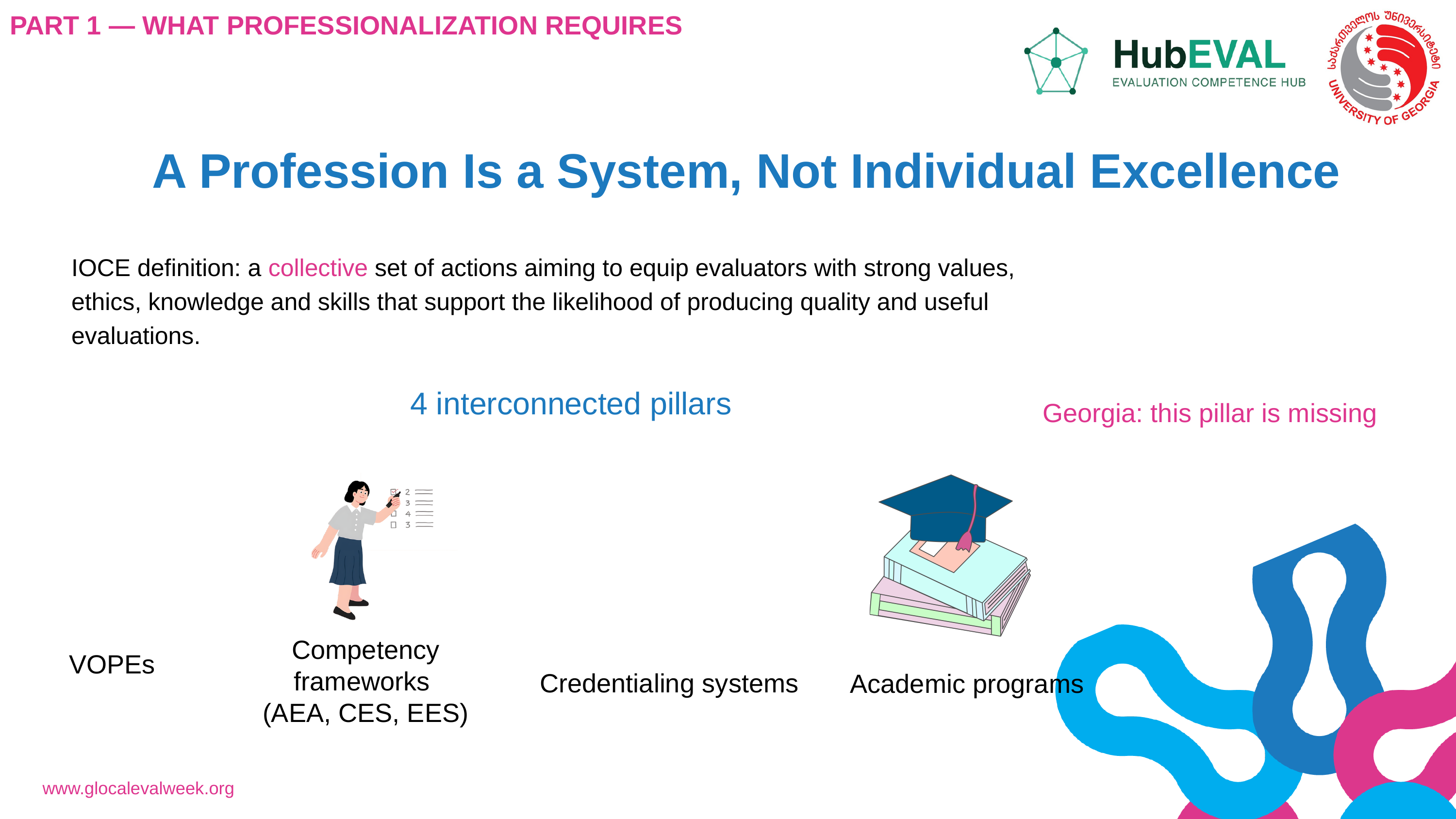

PART 1 — WHAT PROFESSIONALIZATION REQUIRES

A Profession Is a System, Not Individual Excellence

IOCE definition: a collective set of actions aiming to equip evaluators with strong values, ethics, knowledge and skills that support the likelihood of producing quality and useful evaluations.

4 interconnected pillars
Georgia: this pillar is missing

Academic programs
Competency frameworks
(AEA, CES, EES)
VOPEs
Credentialing systems
www.glocalevalweek.org